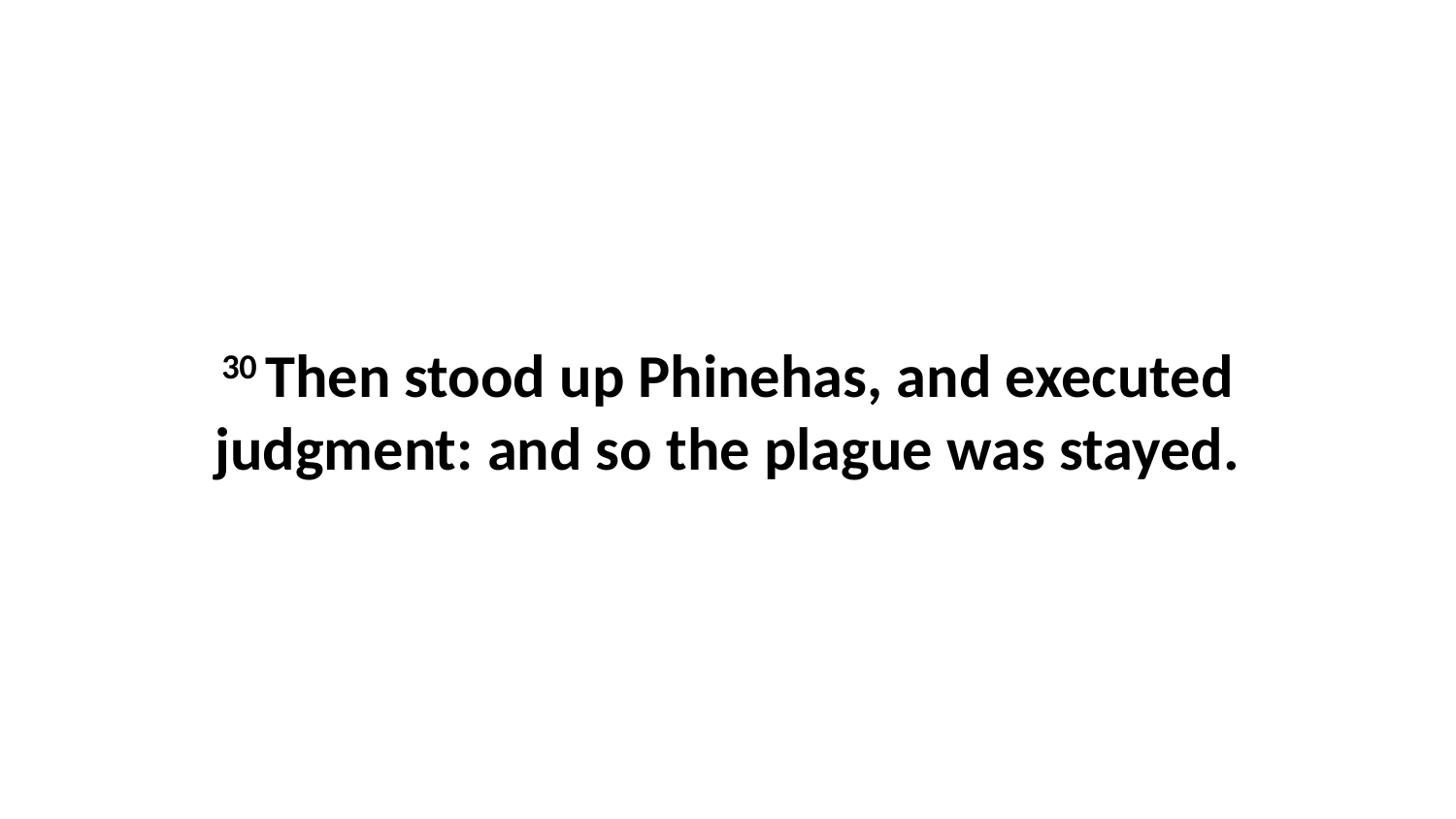

30 Then stood up Phinehas, and executed judgment: and so the plague was stayed.